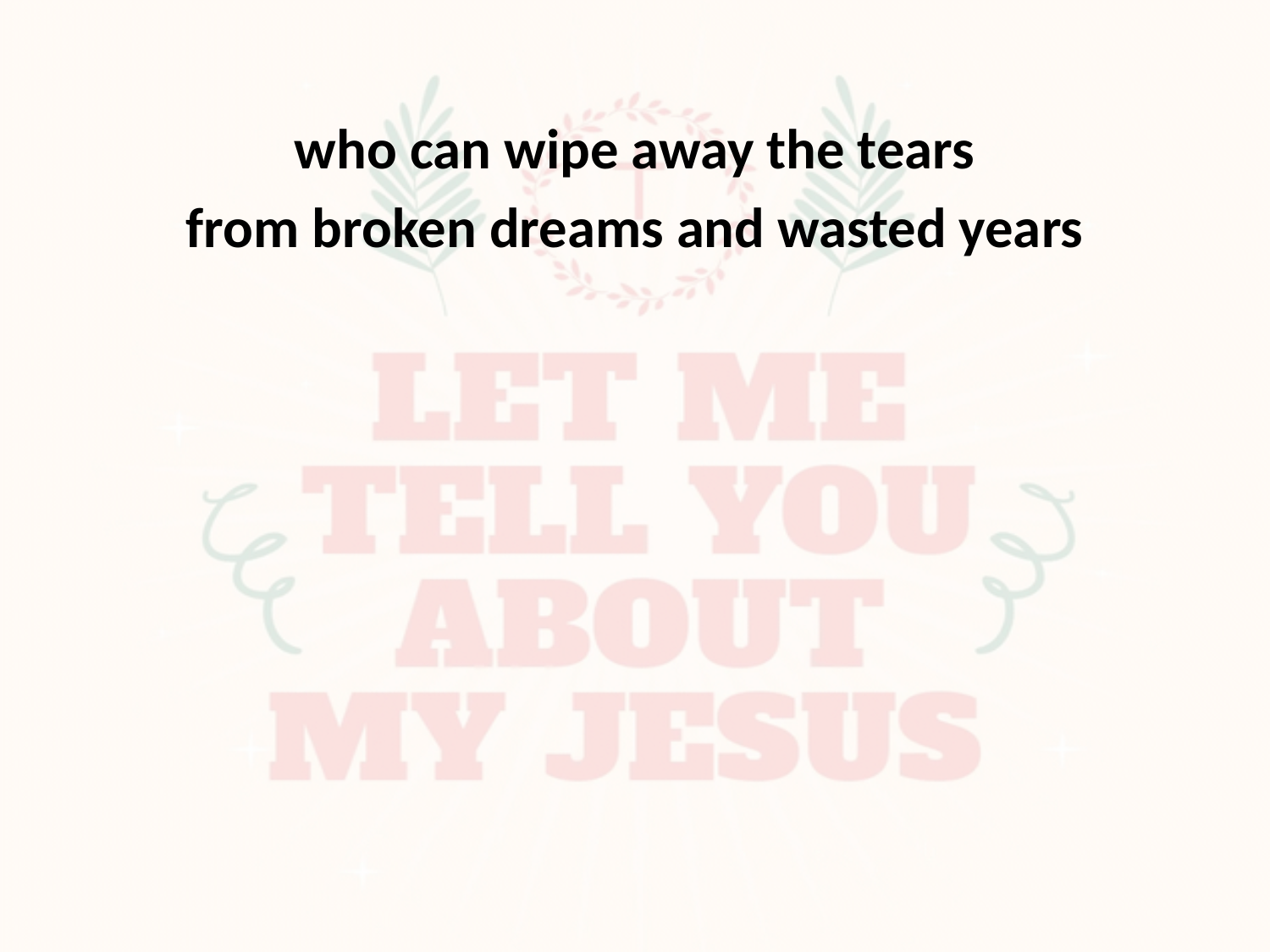

who can wipe away the tears
from broken dreams and wasted years